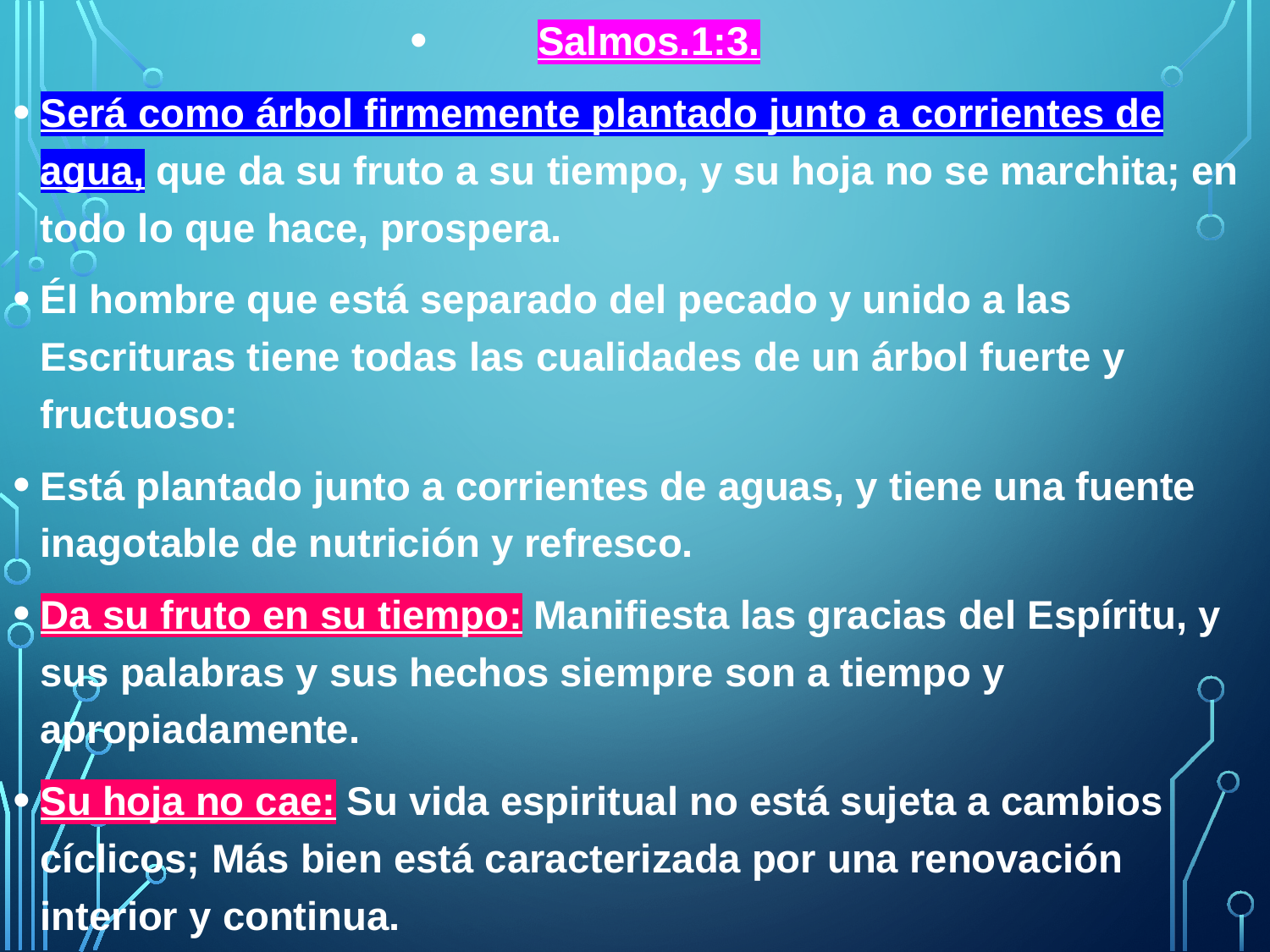

Salmos.1:3.
Será como árbol firmemente plantado junto a corrientes de agua, que da su fruto a su tiempo, y su hoja no se marchita; en todo lo que hace, prospera.
Él hombre que está separado del pecado y unido a las Escrituras tiene todas las cualidades de un árbol fuerte y fructuoso:
Está plantado junto a corrientes de aguas, y tiene una fuente inagotable de nutrición y refresco.
Da su fruto en su tiempo: Manifiesta las gracias del Espíritu, y sus palabras y sus hechos siempre son a tiempo y apropiadamente.
Su hoja no cae: Su vida espiritual no está sujeta a cambios cíclicos; Más bien está caracterizada por una renovación interior y continua.